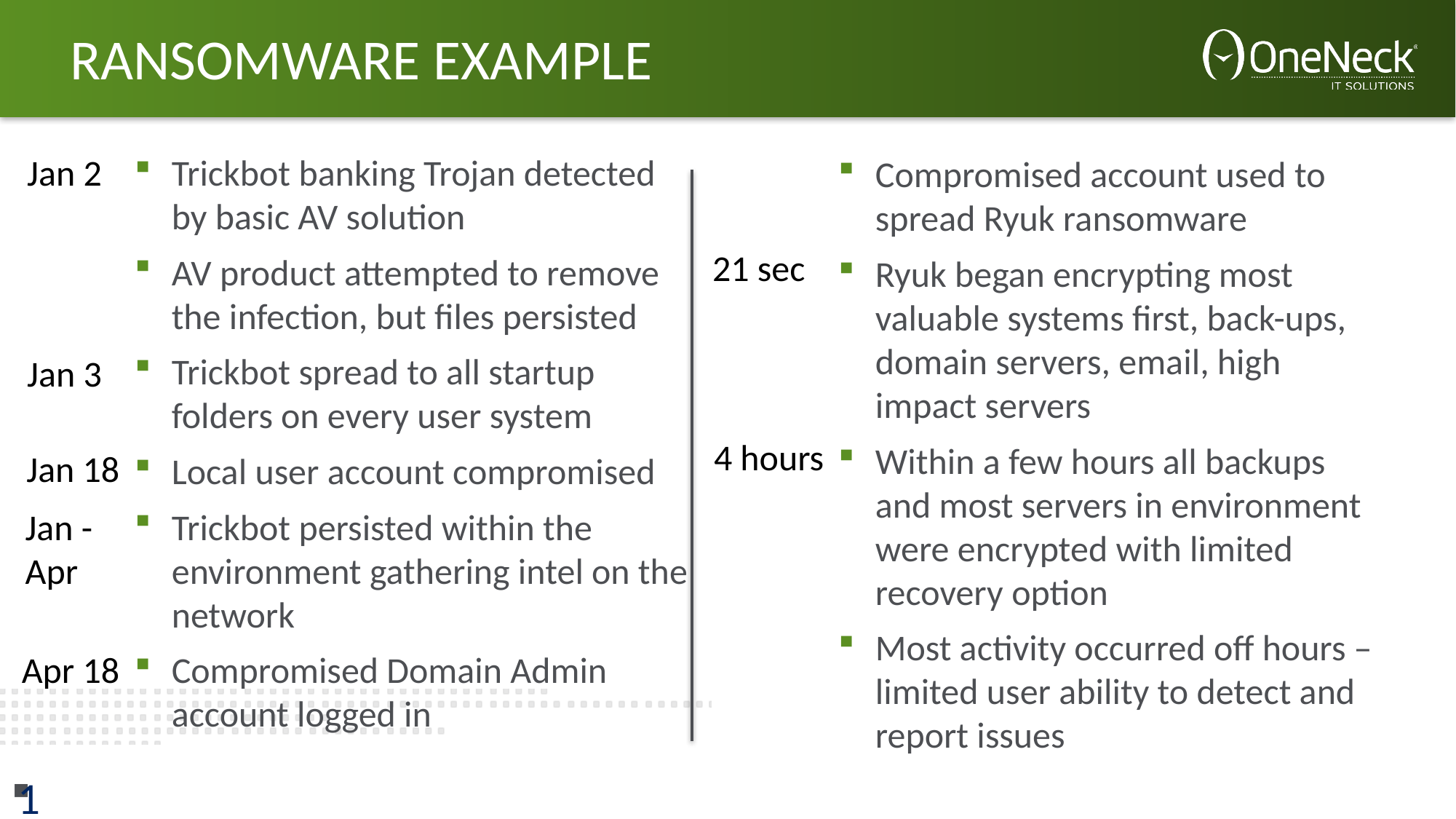

# Ransomware example
Trickbot banking Trojan detected by basic AV solution
AV product attempted to remove the infection, but files persisted
Trickbot spread to all startup folders on every user system
Local user account compromised
Trickbot persisted within the environment gathering intel on the network
Compromised Domain Admin account logged in
Compromised account used to spread Ryuk ransomware
Ryuk began encrypting most valuable systems first, back-ups, domain servers, email, high impact servers
Within a few hours all backups and most servers in environment were encrypted with limited recovery option
Most activity occurred off hours – limited user ability to detect and report issues

Jan 2
21 sec
Jan 3
4 hours
Jan 18
Jan -
Apr
Apr 18
16